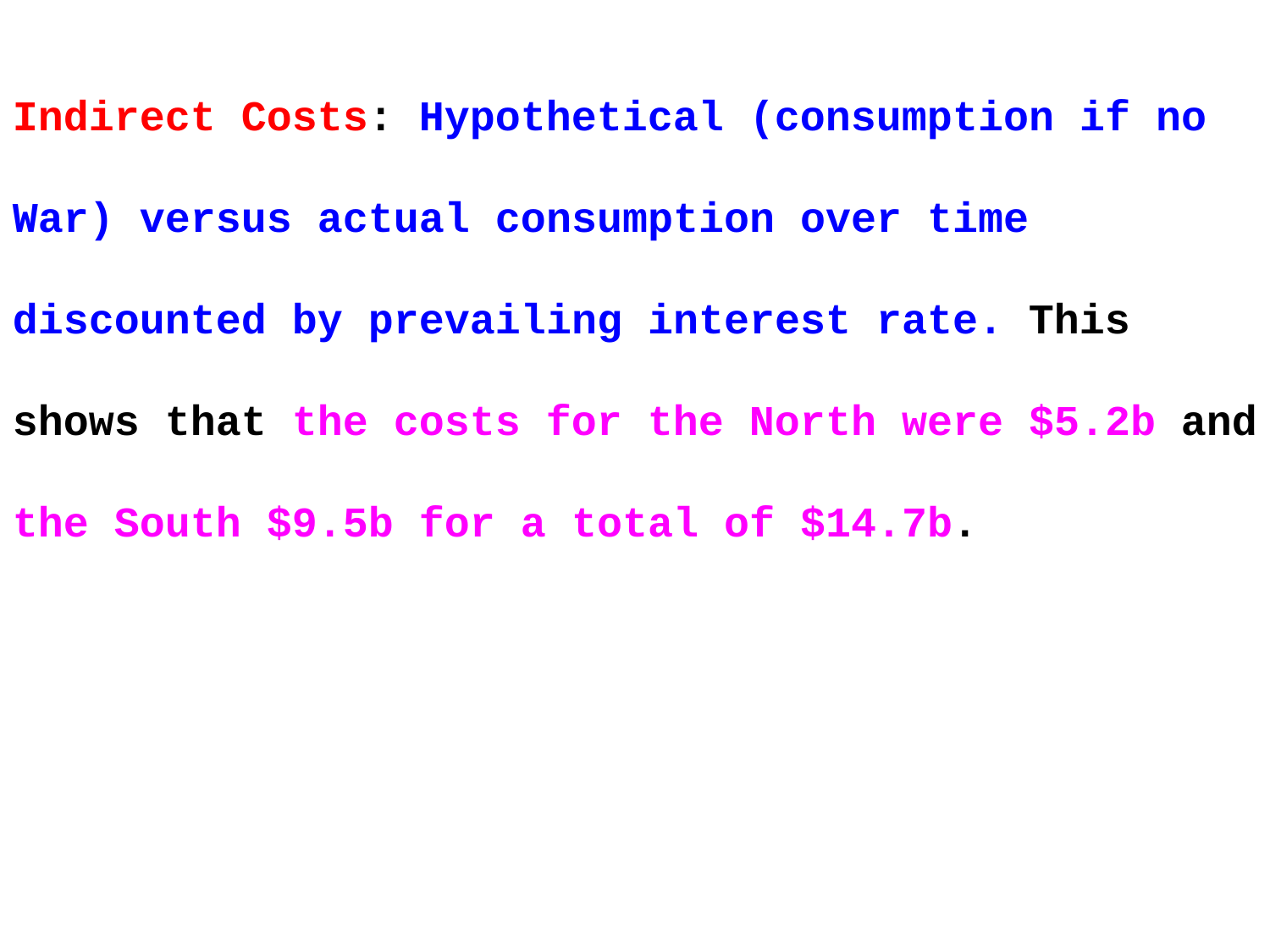

Indirect Costs: Hypothetical (consumption if no War) versus actual consumption over time discounted by prevailing interest rate. This shows that the costs for the North were $5.2b and the South $9.5b for a total of $14.7b.